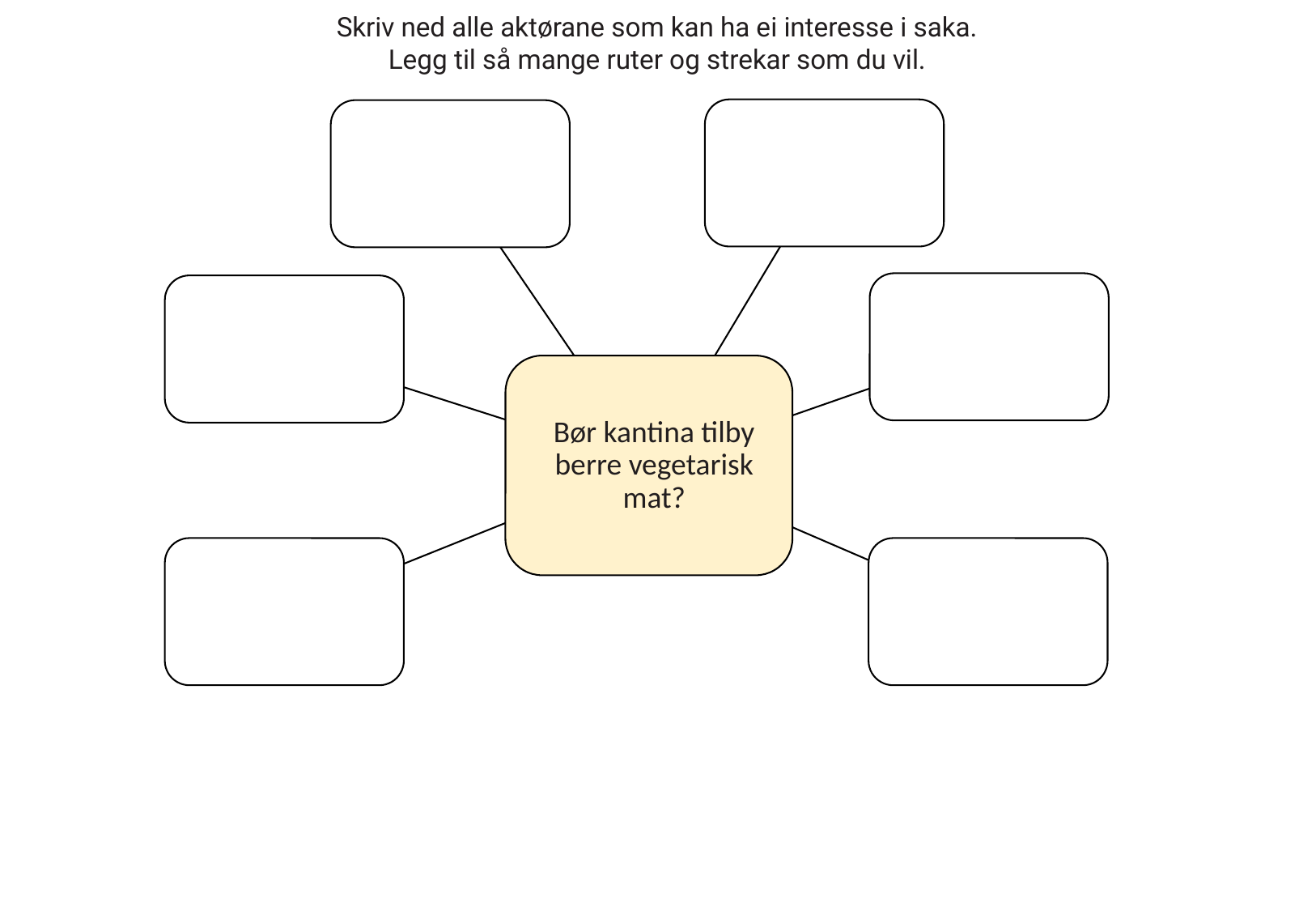

# Identifisere aktører
Skriv ned alle aktørane som kan ha ei interesse i saka. Legg til så mange ruter og strekar som du vil.
Bør kantina tilby berre vegetarisk mat?